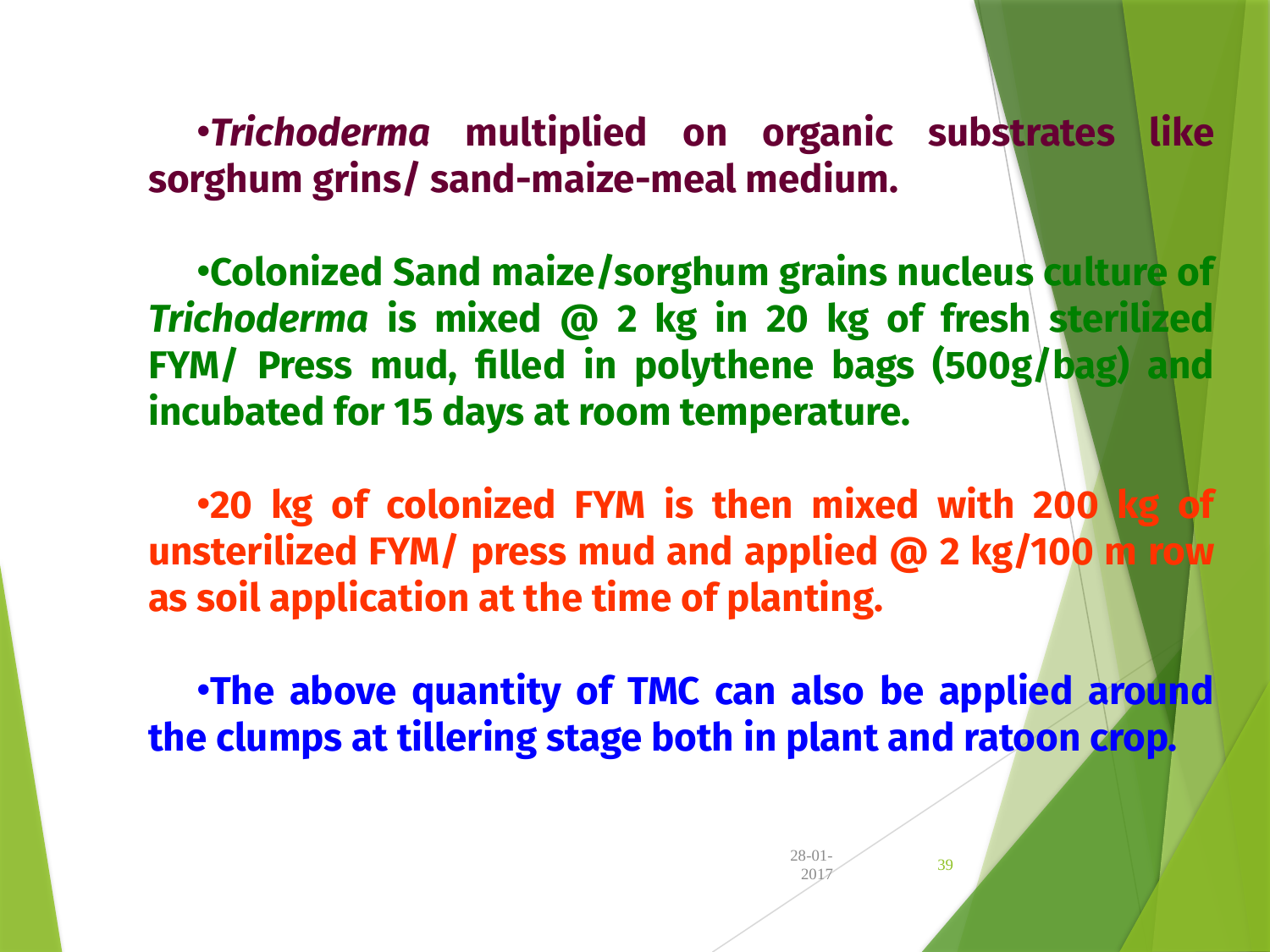

Trichoderma multiplied on organic substrates like sorghum grins/ sand-maize-meal medium.

Colonized Sand maize/sorghum grains nucleus culture of Trichoderma is mixed @ 2 kg in 20 kg of fresh sterilized FYM/ Press mud, filled in polythene bags (500g/bag) and incubated for 15 days at room temperature.

20 kg of colonized FYM is then mixed with 200 kg of unsterilized FYM/ press mud and applied @ 2 kg/100 m row as soil application at the time of planting.

The above quantity of TMC can also be applied around the clumps at tillering stage both in plant and ratoon crop.
28-01-2017
39